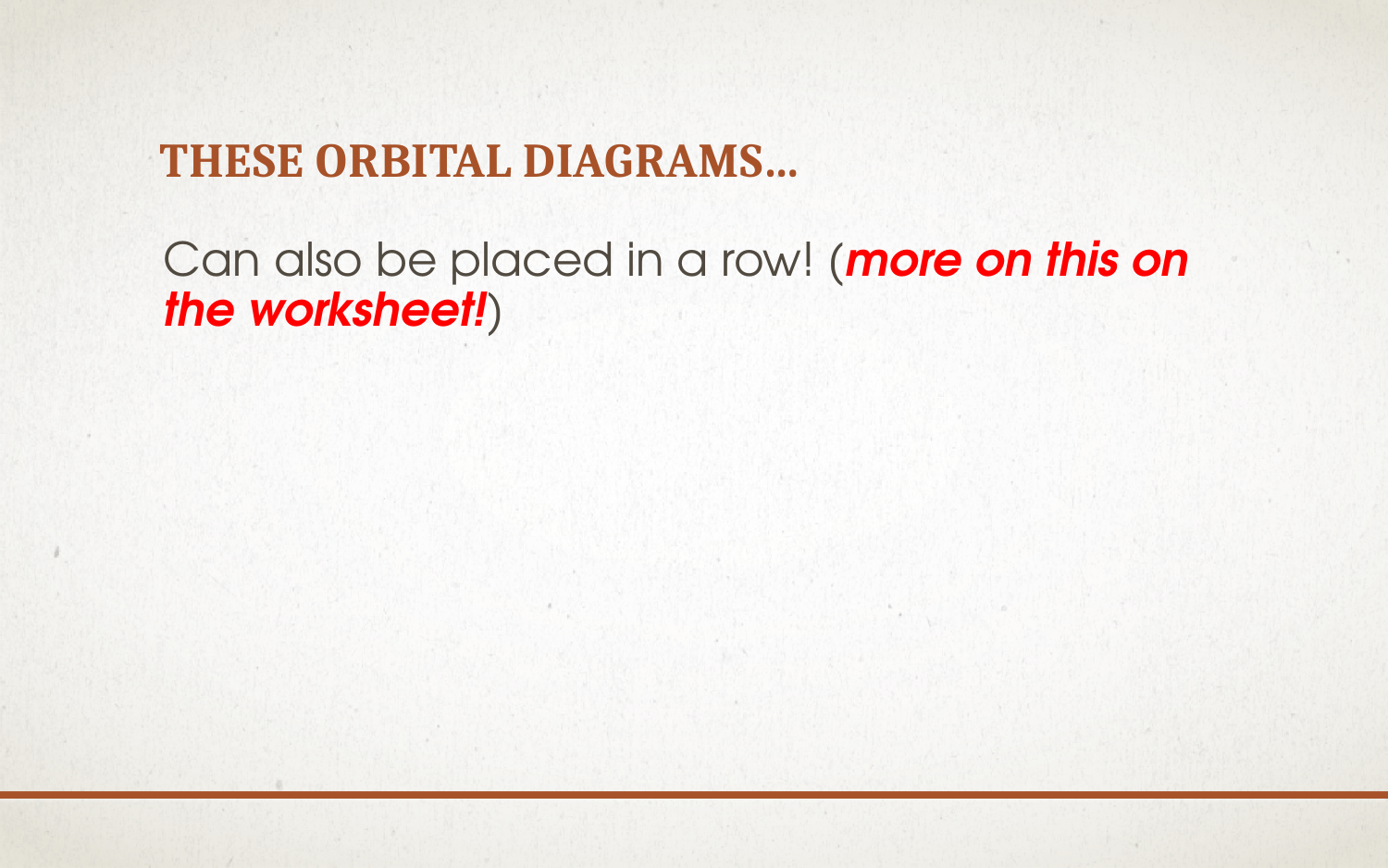

# These Orbital Diagrams…
Can also be placed in a row! (more on this on the worksheet!)